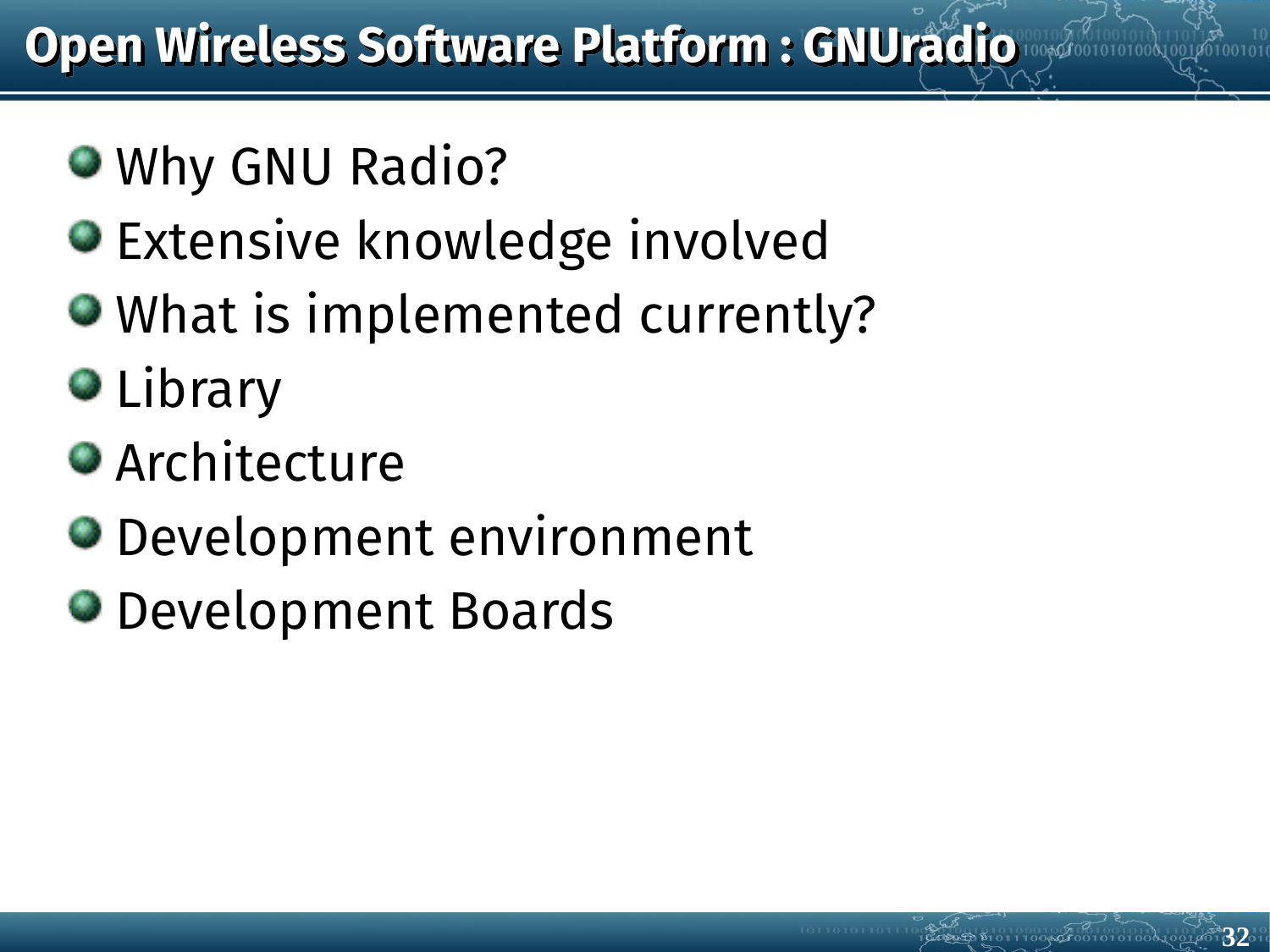

# Open Wireless Software Platform : GNUradio
Why GNU Radio?
Extensive knowledge involved
What is implemented currently?
Library
Architecture
Development environment
Development Boards